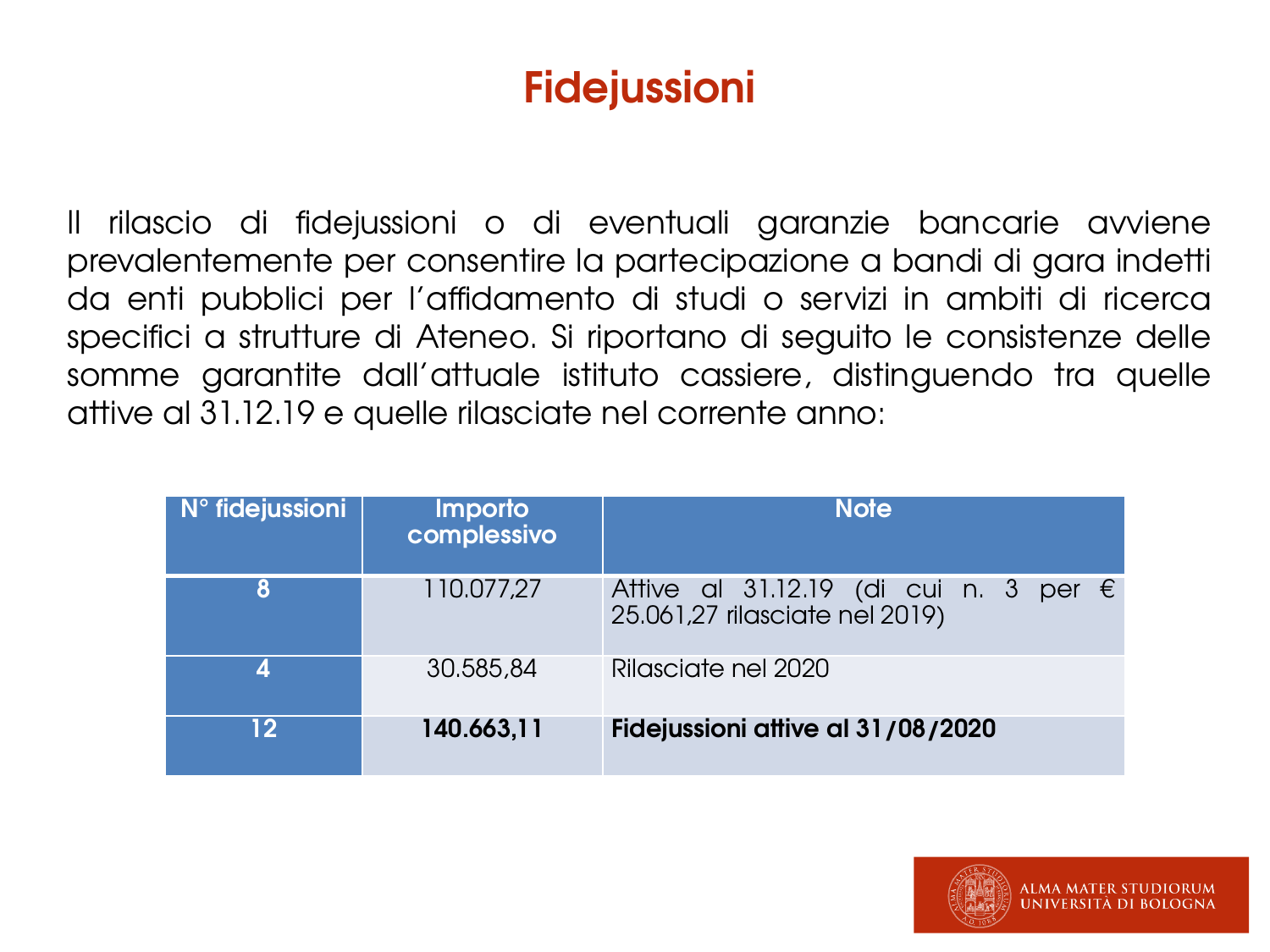

Fidejussioni
Il rilascio di fidejussioni o di eventuali garanzie bancarie avviene prevalentemente per consentire la partecipazione a bandi di gara indetti da enti pubblici per l’affidamento di studi o servizi in ambiti di ricerca specifici a strutture di Ateneo. Si riportano di seguito le consistenze delle somme garantite dall’attuale istituto cassiere, distinguendo tra quelle attive al 31.12.19 e quelle rilasciate nel corrente anno:

| N° fidejussioni | Importo complessivo | Note |
| --- | --- | --- |
| 8 | 110.077,27 | Attive al 31.12.19 (di cui n. 3 per € 25.061,27 rilasciate nel 2019) |
| 4 | 30.585,84 | Rilasciate nel 2020 |
| 12 | 140.663,11 | Fidejussioni attive al 31/08/2020 |